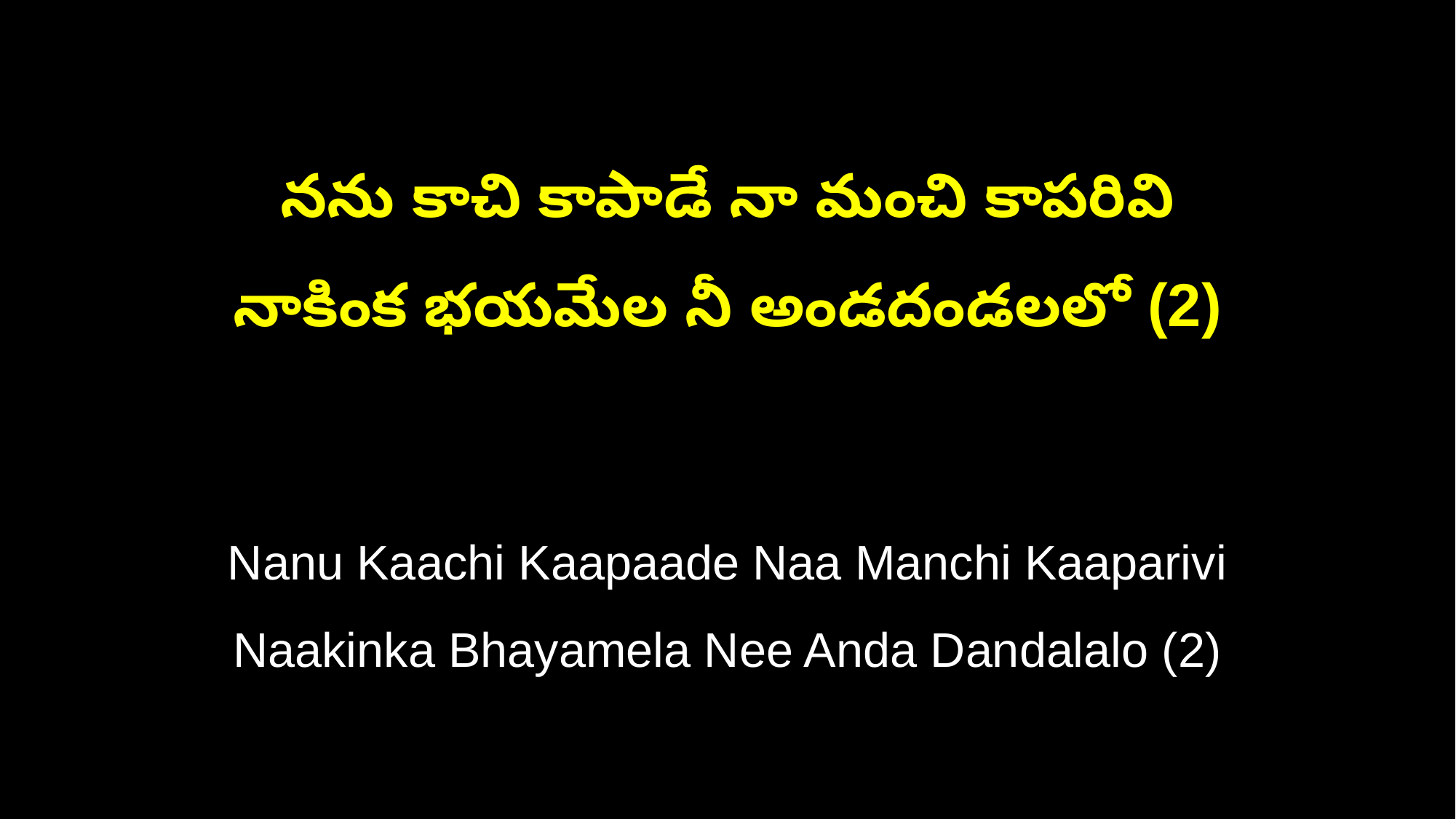

నను కాచి కాపాడే నా మంచి కాపరివి
నాకింక భయమేల నీ అండదండలలో (2)
Nanu Kaachi Kaapaade Naa Manchi Kaaparivi
Naakinka Bhayamela Nee Anda Dandalalo (2)